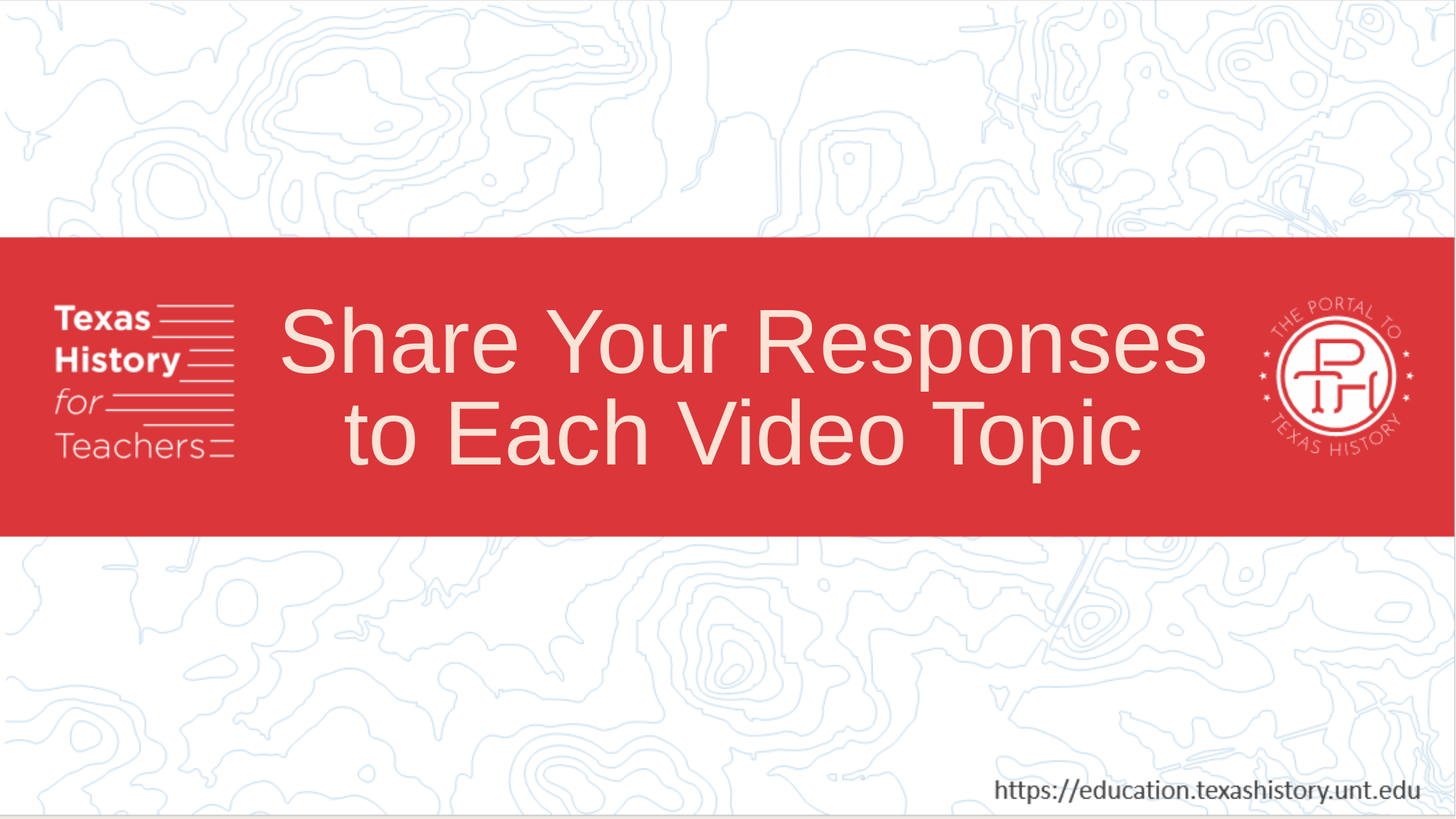

Share Your Responses to Each Video Topic